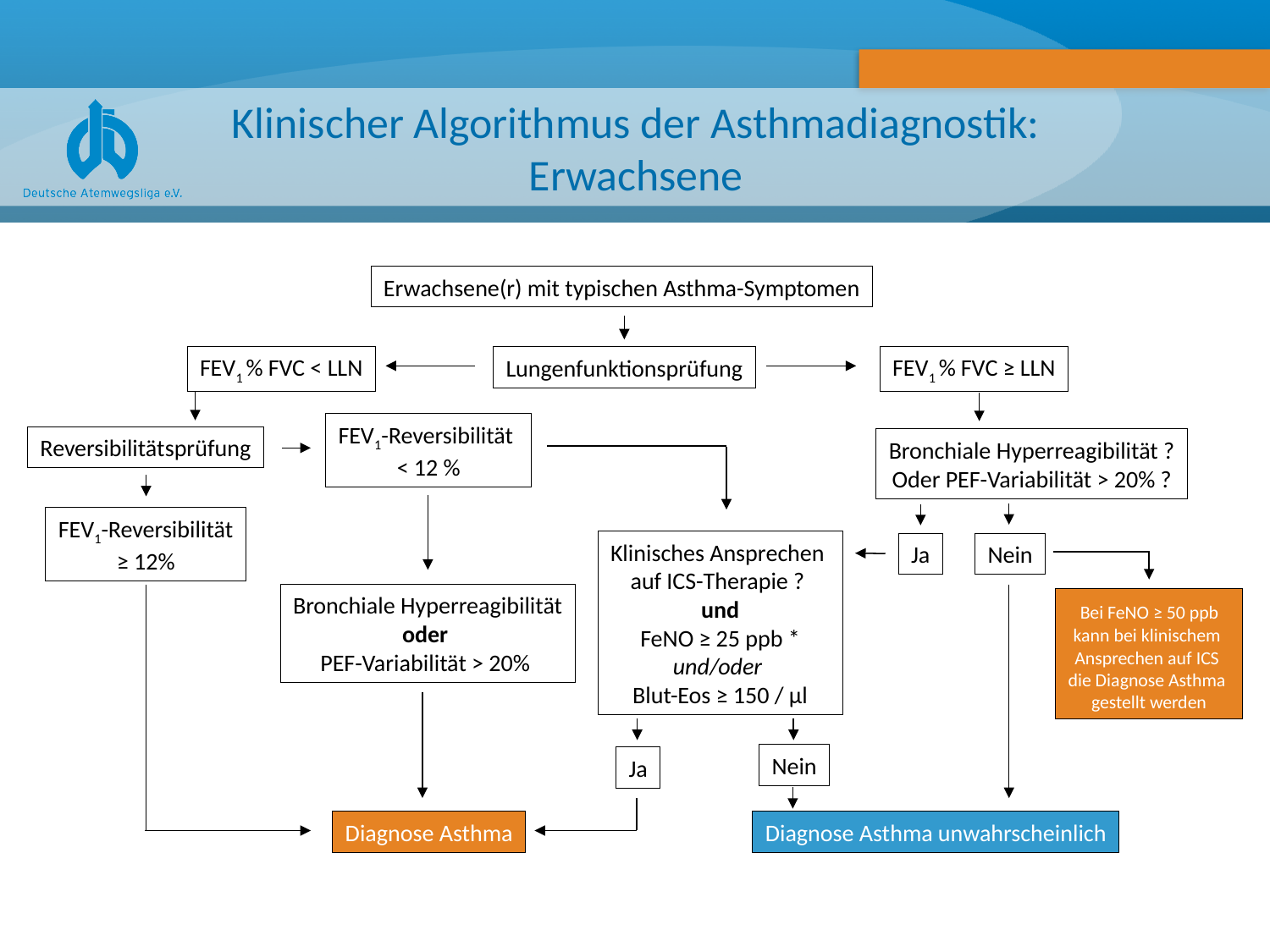

# Klinischer Algorithmus der Asthmadiagnostik: Erwachsene
Erwachsene(r) mit typischen Asthma-Symptomen
FEV1 % FVC < LLN
Lungenfunktionsprüfung
FEV1 % FVC ≥ LLN
FEV1-Reversibilität
< 12 %
Reversibilitätsprüfung
Bronchiale Hyperreagibilität ?
Oder PEF-Variabilität > 20% ?
FEV1-Reversibilität
≥ 12%
Klinisches Ansprechen
auf ICS-Therapie ?
und
FeNO ≥ 25 ppb *
und/oder
Blut-Eos ≥ 150 / µl
Ja
Nein
Bronchiale Hyperreagibilität
oder
PEF-Variabilität > 20%
 Bei FeNO ≥ 50 ppb
kann bei klinischem
Ansprechen auf ICS
die Diagnose Asthma
gestellt werden
Nein
Ja
Diagnose Asthma
Diagnose Asthma unwahrscheinlich